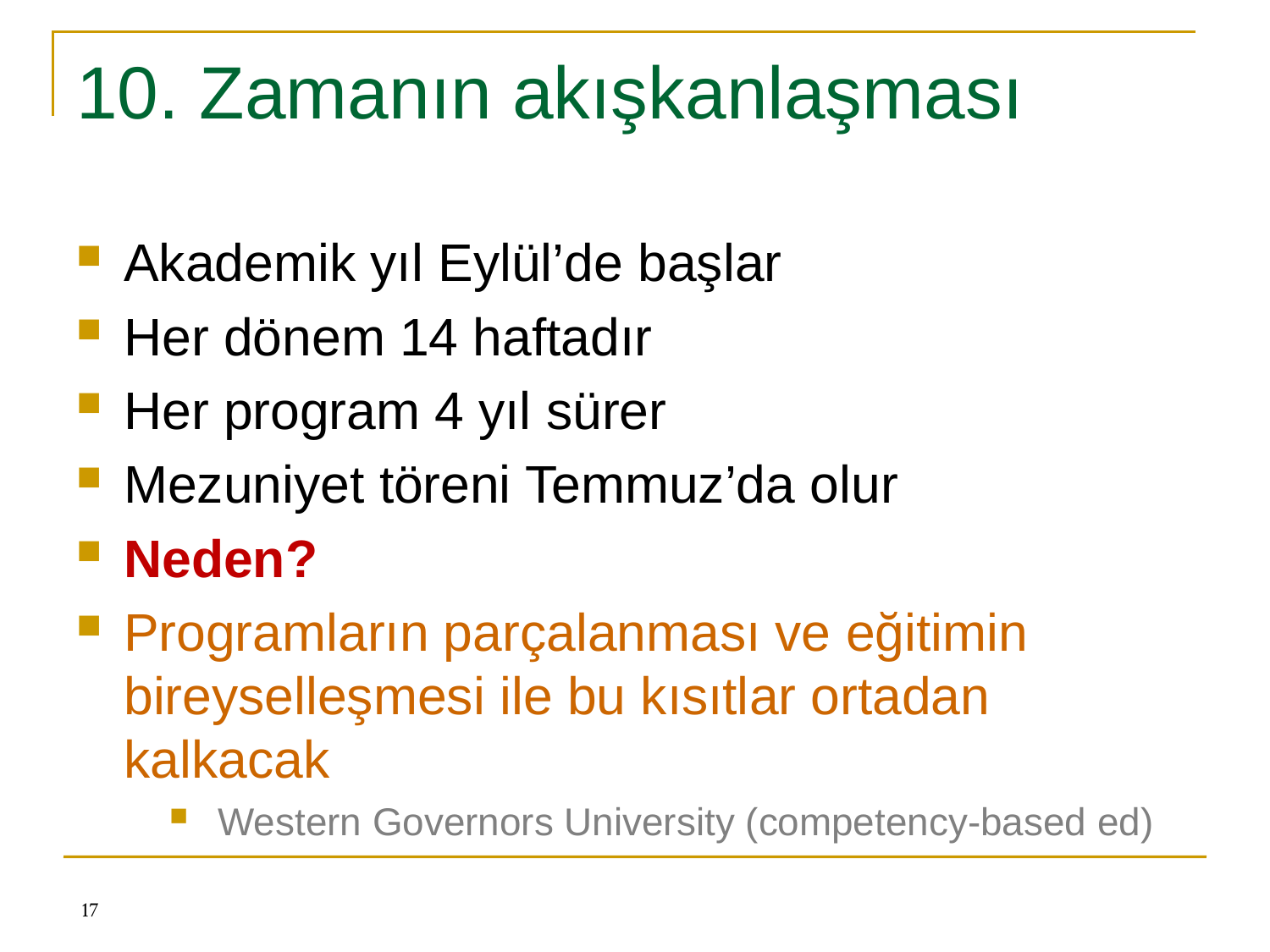

# 10. Zamanın akışkanlaşması
Akademik yıl Eylül’de başlar
Her dönem 14 haftadır
Her program 4 yıl sürer
Mezuniyet töreni Temmuz’da olur
Neden?
Programların parçalanması ve eğitimin bireyselleşmesi ile bu kısıtlar ortadan kalkacak
Western Governors University (competency-based ed)
17